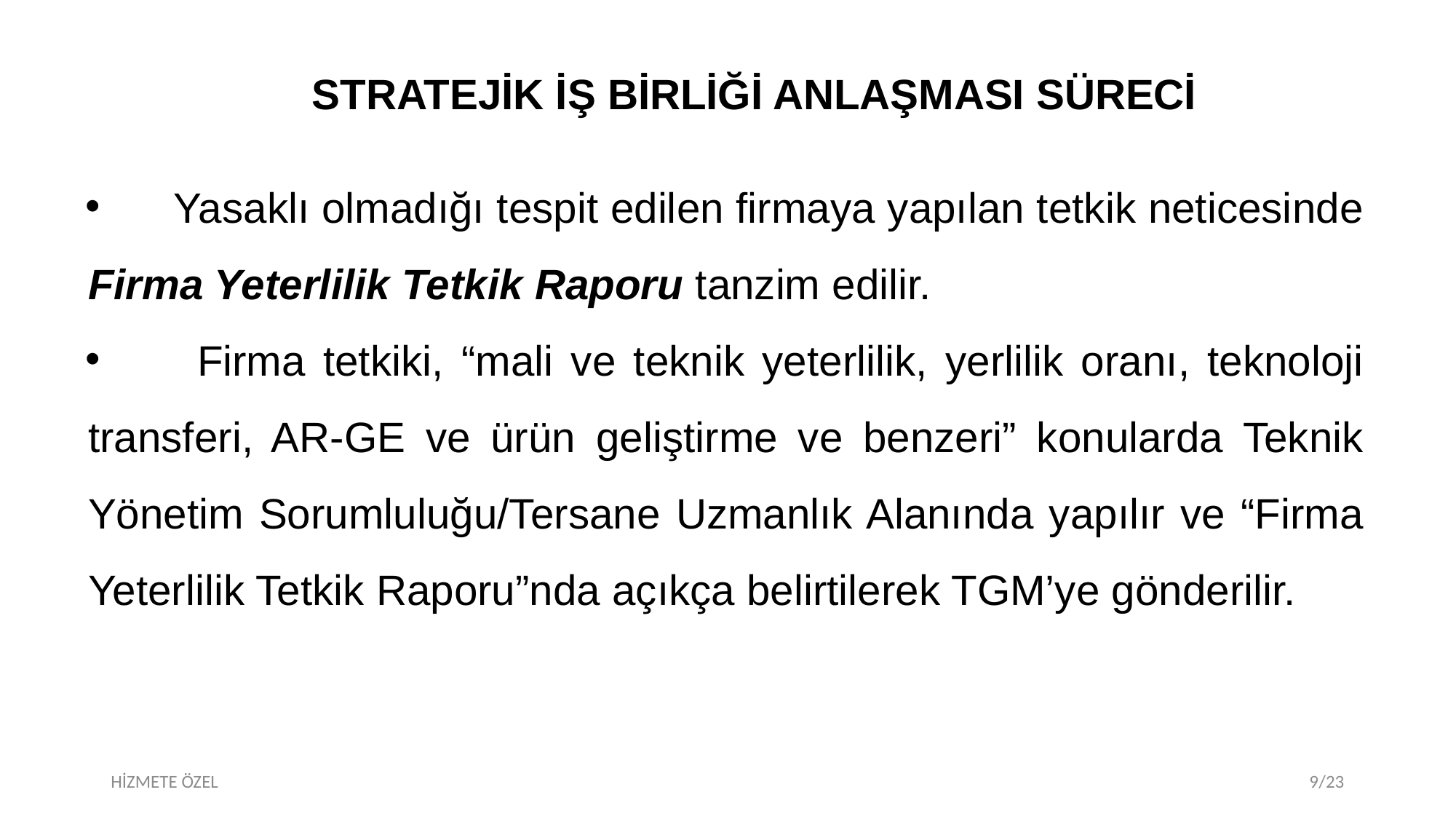

STRATEJİK İŞ BİRLİĞİ ANLAŞMASI SÜRECİ
	Yasaklı olmadığı tespit edilen firmaya yapılan tetkik neticesinde Firma Yeterlilik Tetkik Raporu tanzim edilir.
 	 Firma tetkiki, “mali ve teknik yeterlilik, yerlilik oranı, teknoloji transferi, AR-GE ve ürün geliştirme ve benzeri” konularda Teknik Yönetim Sorumluluğu/Tersane Uzmanlık Alanında yapılır ve “Firma Yeterlilik Tetkik Raporu”nda açıkça belirtilerek TGM’ye gönderilir.

HİZMETE ÖZEL
9/23